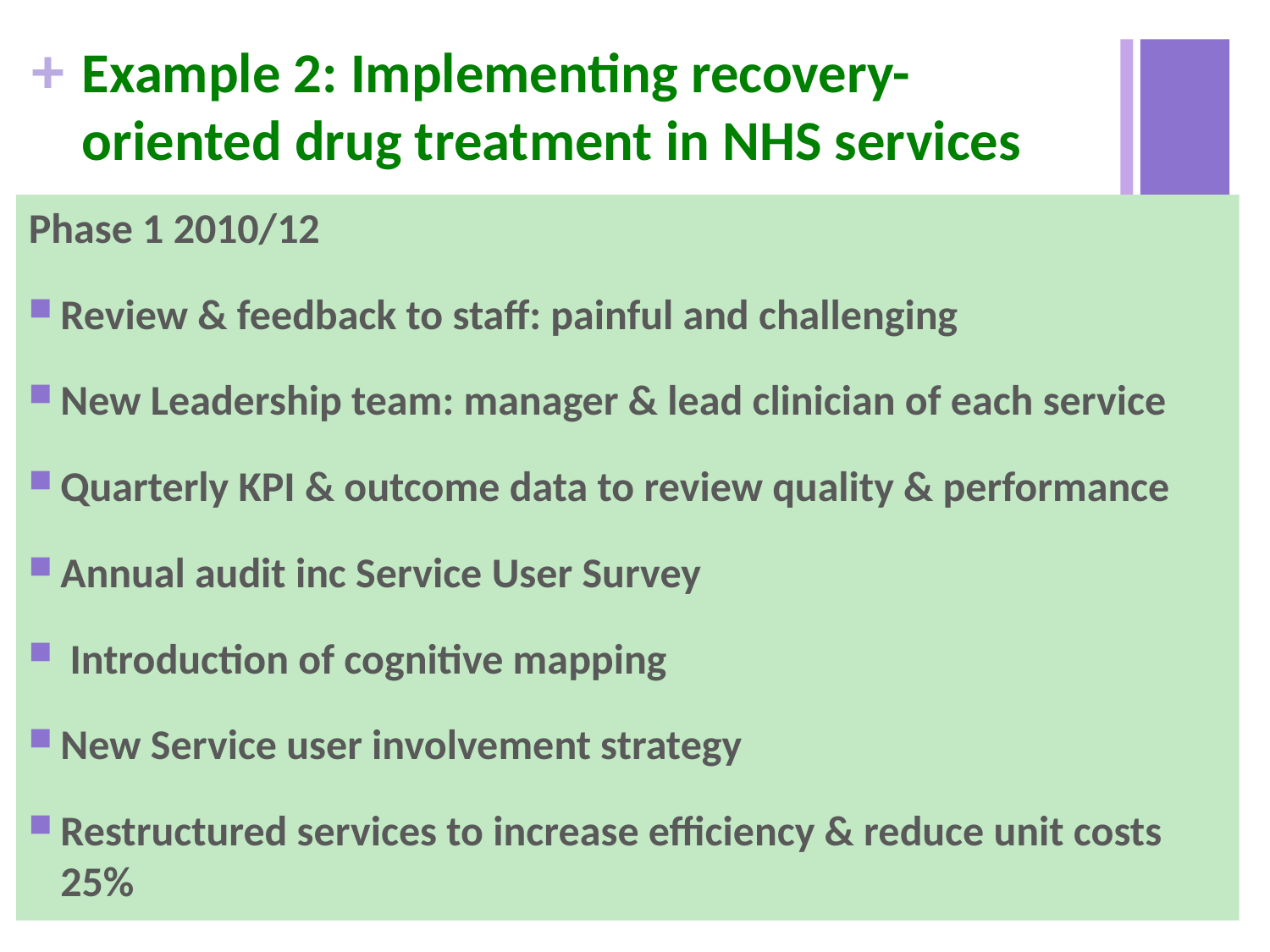

# Example 2: Implementing recovery-oriented drug treatment in NHS services
Phase 1 2010/12
Review & feedback to staff: painful and challenging
New Leadership team: manager & lead clinician of each service
Quarterly KPI & outcome data to review quality & performance
Annual audit inc Service User Survey
 Introduction of cognitive mapping
New Service user involvement strategy
Restructured services to increase efficiency & reduce unit costs 25%